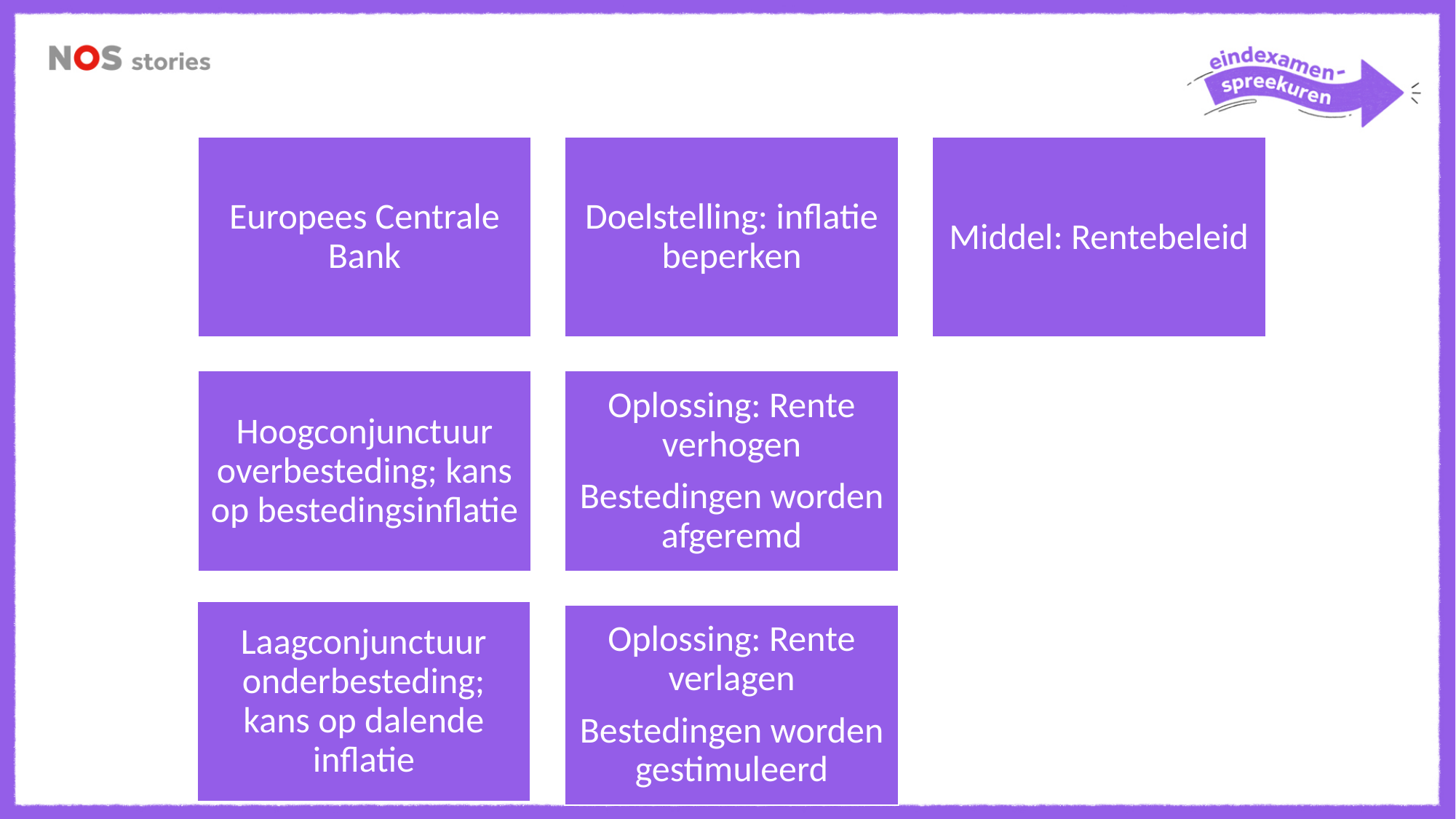

Europees Centrale Bank
Doelstelling: inflatie beperken
Middel: Rentebeleid
Hoogconjunctuur overbesteding; kans op bestedingsinflatie
Oplossing: Rente verhogen
Bestedingen worden afgeremd
Laagconjunctuur onderbesteding; kans op dalende inflatie
Oplossing: Rente verlagen
Bestedingen worden gestimuleerd